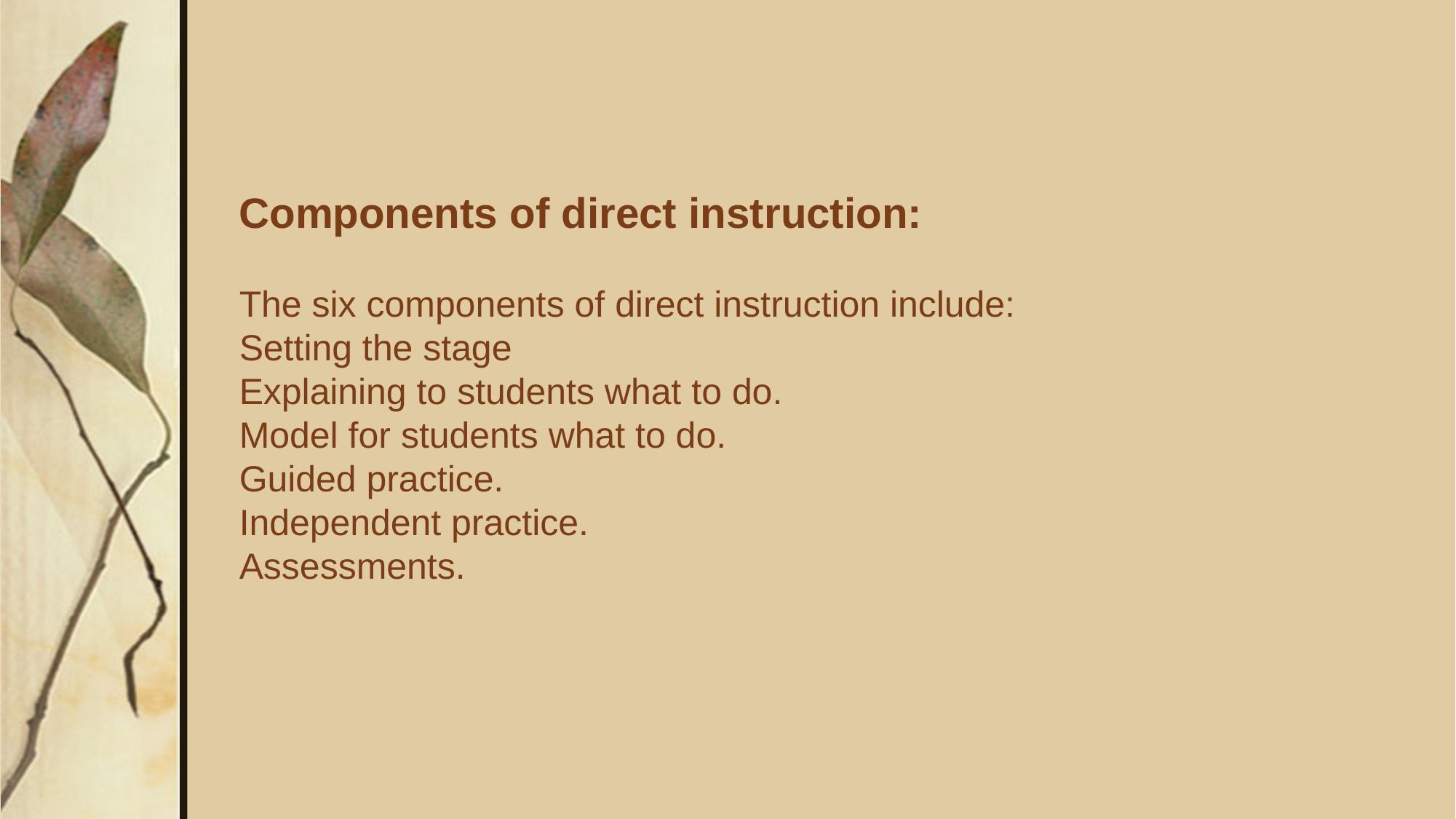

# Components of direct instruction:   The six components of direct instruction include: Setting the stage Explaining to students what to do. Model for students what to do. Guided practice. Independent practice. Assessments.